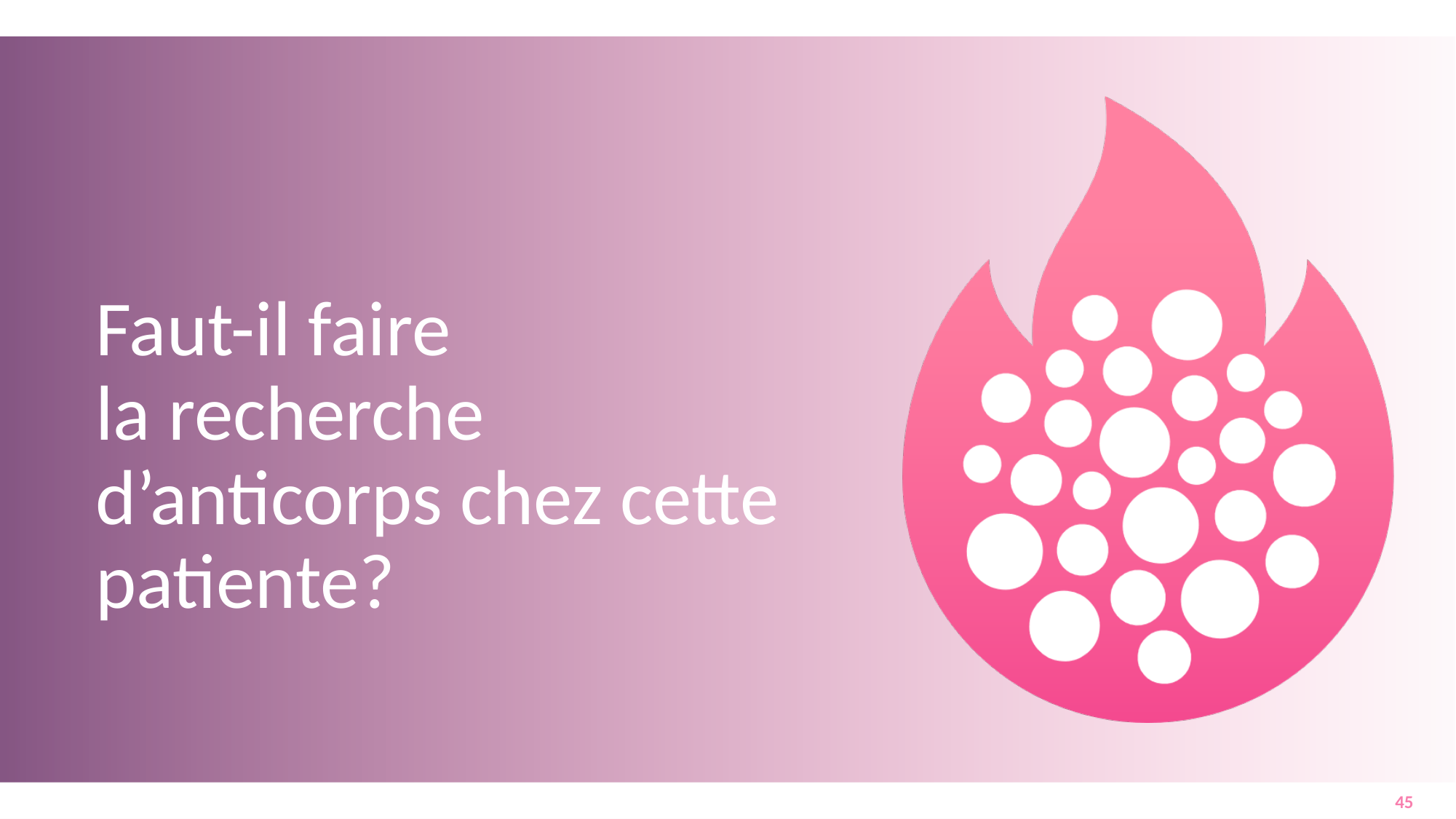

# Faut-il faire la recherche d’anticorps chez cette patiente?

45